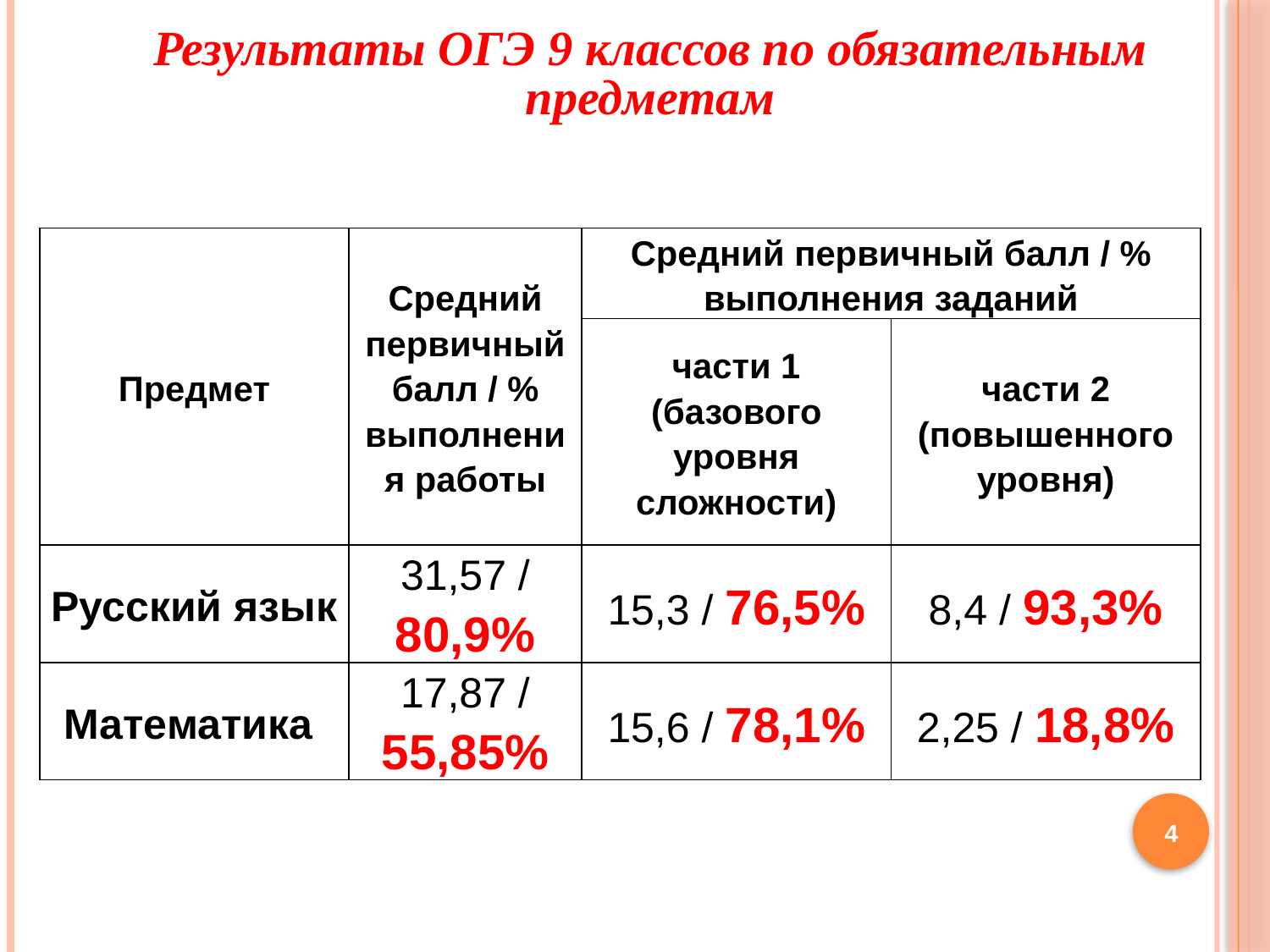

Результаты ОГЭ 9 классов по обязательным предметам
| Предмет | Средний первичный балл / % выполнения работы | Средний первичный балл / % выполнения заданий |  |
| --- | --- | --- | --- |
|  |  | части 1 (базового уровня сложности) | части 2 (повышенного уровня) |
| Русский язык | 31,57 / 80,9% | 15,3 / 76,5% | 8,4 / 93,3% |
| Математика | 17,87 / 55,85% | 15,6 / 78,1% | 2,25 / 18,8% |
4